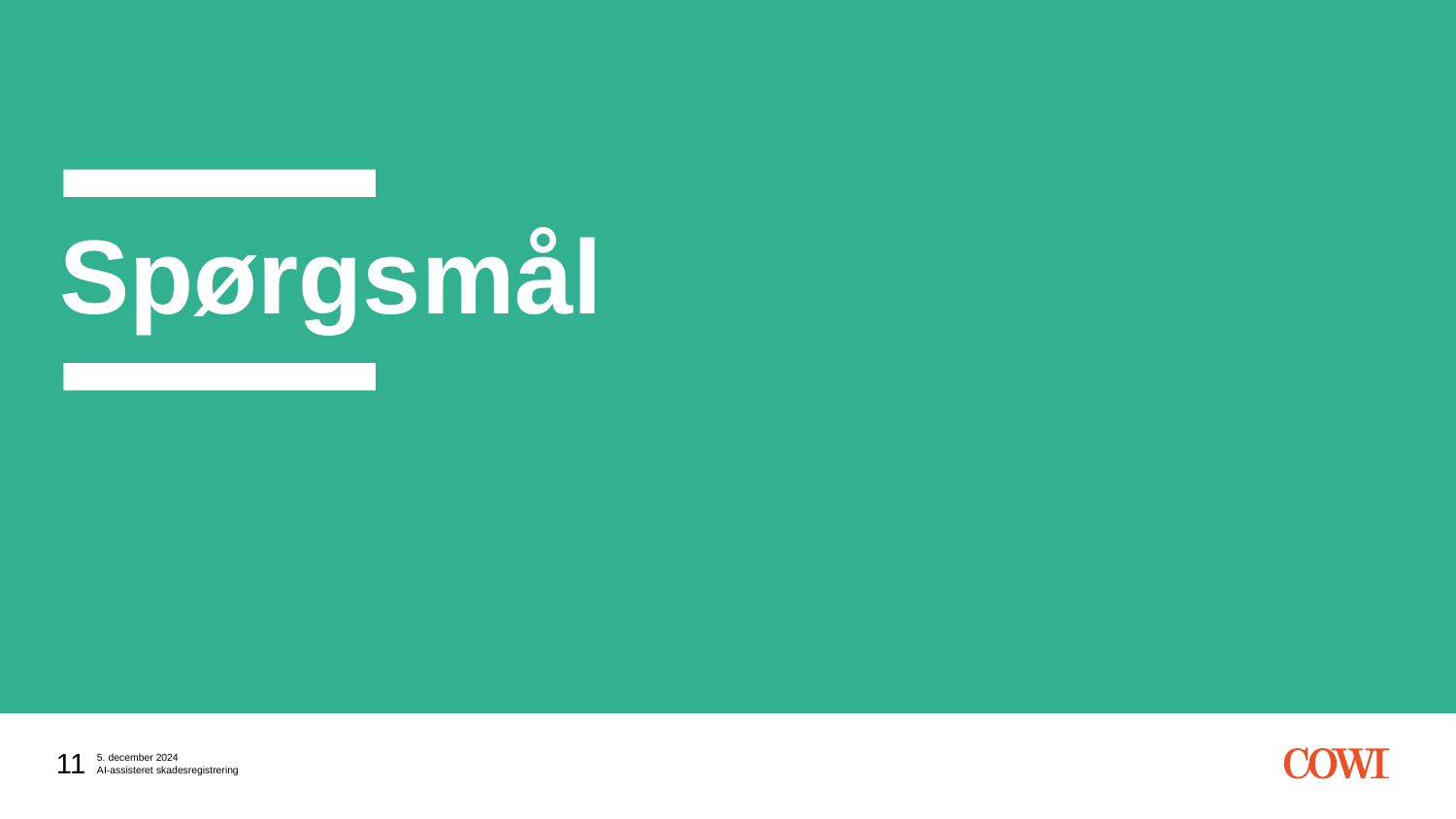

# Spørgsmål
11
5. december 2024
AI-assisteret skadesregistrering